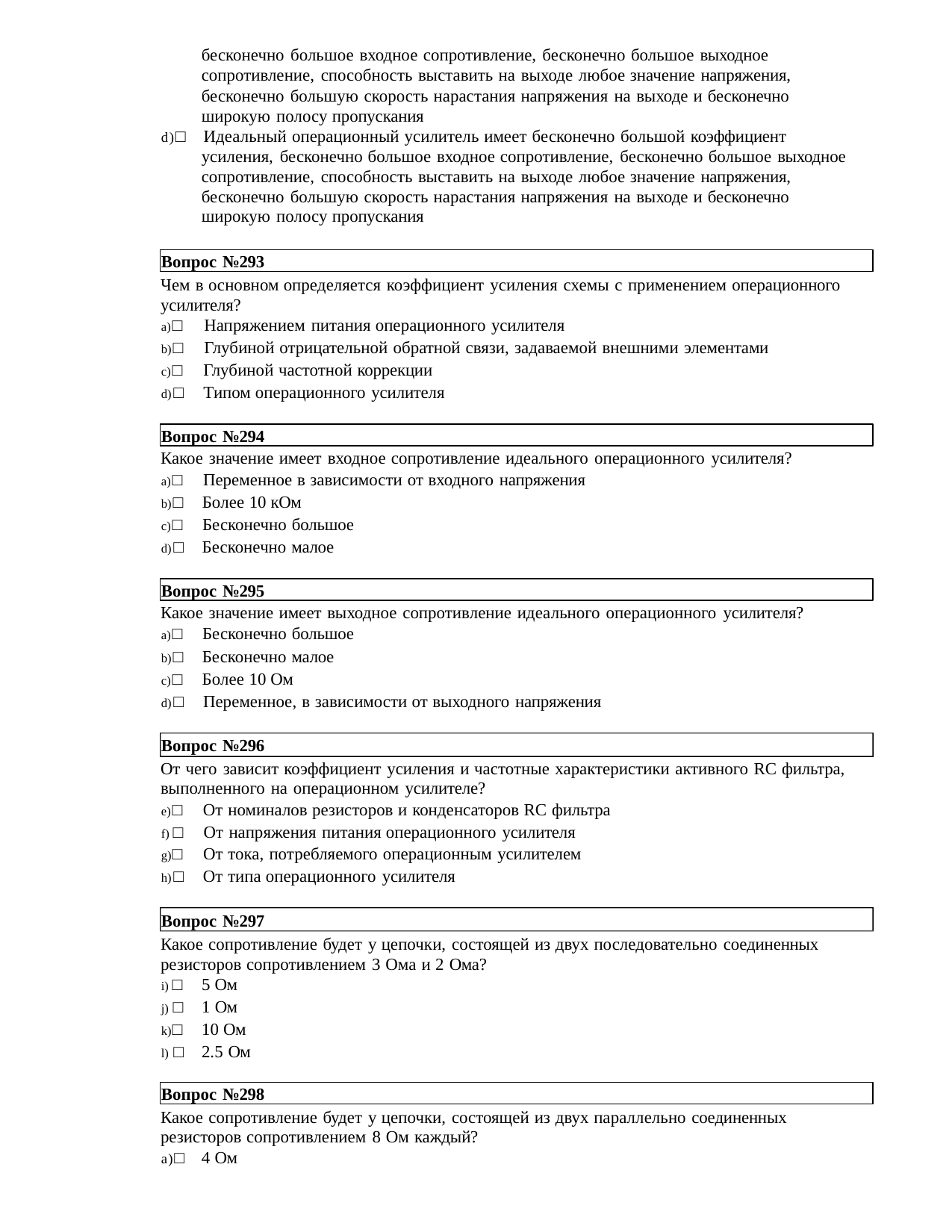

бесконечно большое входное сопротивление, бесконечно большое выходное сопротивление, способность выставить на выходе любое значение напряжения, бесконечно большую скорость нарастания напряжения на выходе и бесконечно широкую полосу пропускания
d)□  Идеальный операционный усилитель имеет бесконечно большой коэффициент усиления, бесконечно большое входное сопротивление, бесконечно большое выходное сопротивление, способность выставить на выходе любое значение напряжения, бесконечно большую скорость нарастания напряжения на выходе и бесконечно широкую полосу пропускания
Вопрос №293
Чем в основном определяется коэффициент усиления схемы с применением операционного усилителя?
□  Напряжением питания операционного усилителя
□  Глубиной отрицательной обратной связи, задаваемой внешними элементами
□  Глубиной частотной коррекции
□  Типом операционного усилителя
Вопрос №294
Какое значение имеет входное сопротивление идеального операционного усилителя?
□  Переменное в зависимости от входного напряжения
□  Более 10 кОм
□  Бесконечно большое
□  Бесконечно малое
Вопрос №295
Какое значение имеет выходное сопротивление идеального операционного усилителя?
□  Бесконечно большое
□  Бесконечно малое
□  Более 10 Ом
□  Переменное, в зависимости от выходного напряжения

Вопрос №296
От чего зависит коэффициент усиления и частотные характеристики активного RC фильтра, выполненного на операционном усилителе?
□  От номиналов резисторов и конденсаторов RC фильтра
□  От напряжения питания операционного усилителя
□  От тока, потребляемого операционным усилителем
□  От типа операционного усилителя

Вопрос №297
Какое сопротивление будет у цепочки, состоящей из двух последовательно соединенных резисторов сопротивлением 3 Ома и 2 Ома?
□  5 Ом
□  1 Ом
□  10 Ом
□  2.5 Ом

Вопрос №298
Какое сопротивление будет у цепочки, состоящей из двух параллельно соединенных резисторов сопротивлением 8 Ом каждый?
a)□  4 Ом